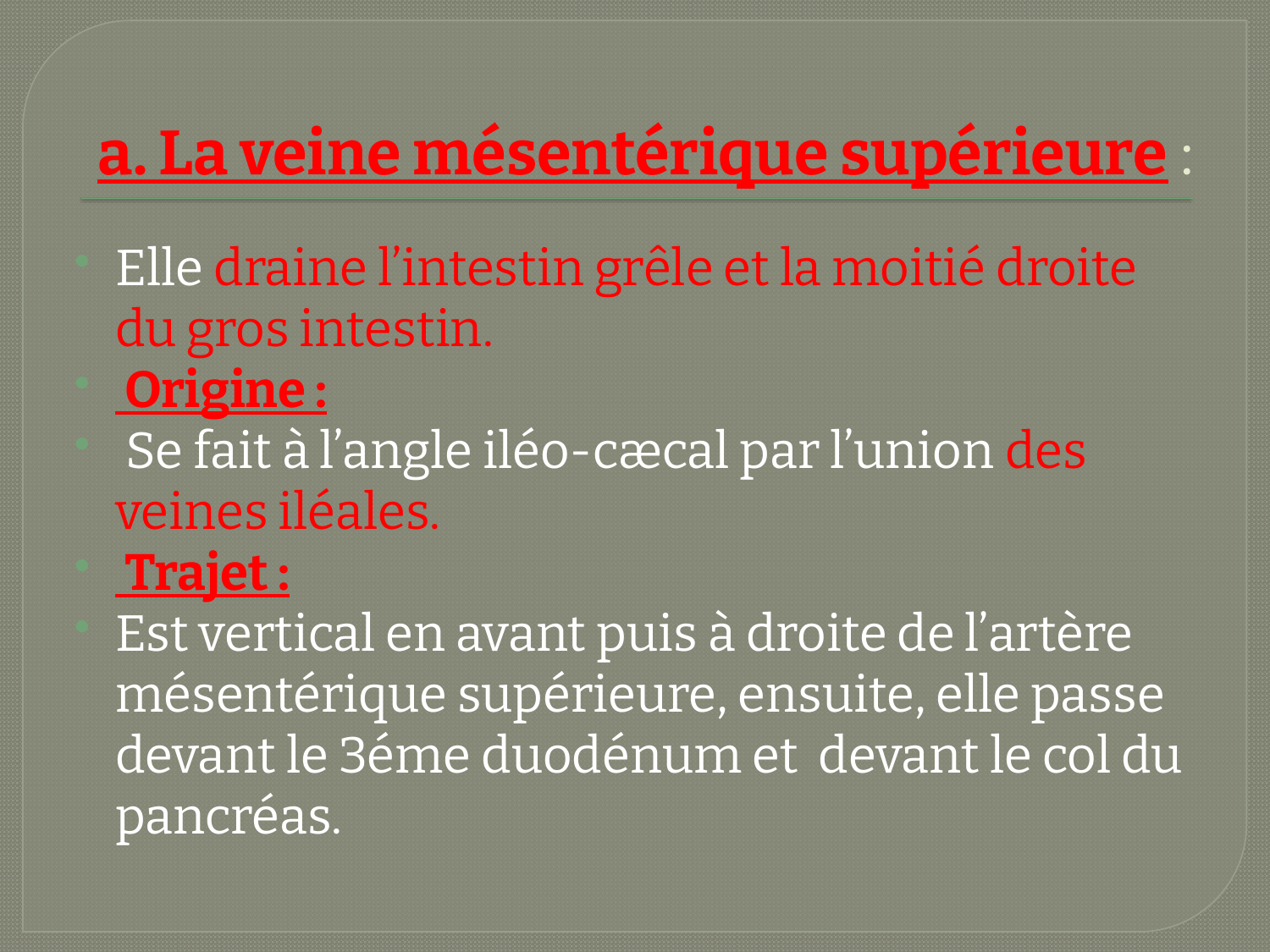

# a. La veine mésentérique supérieure :
Elle draine l’intestin grêle et la moitié droite du gros intestin.
 Origine :
 Se fait à l’angle iléo-cæcal par l’union des veines iléales.
 Trajet :
Est vertical en avant puis à droite de l’artère mésentérique supérieure, ensuite, elle passe devant le 3éme duodénum et  devant le col du pancréas.